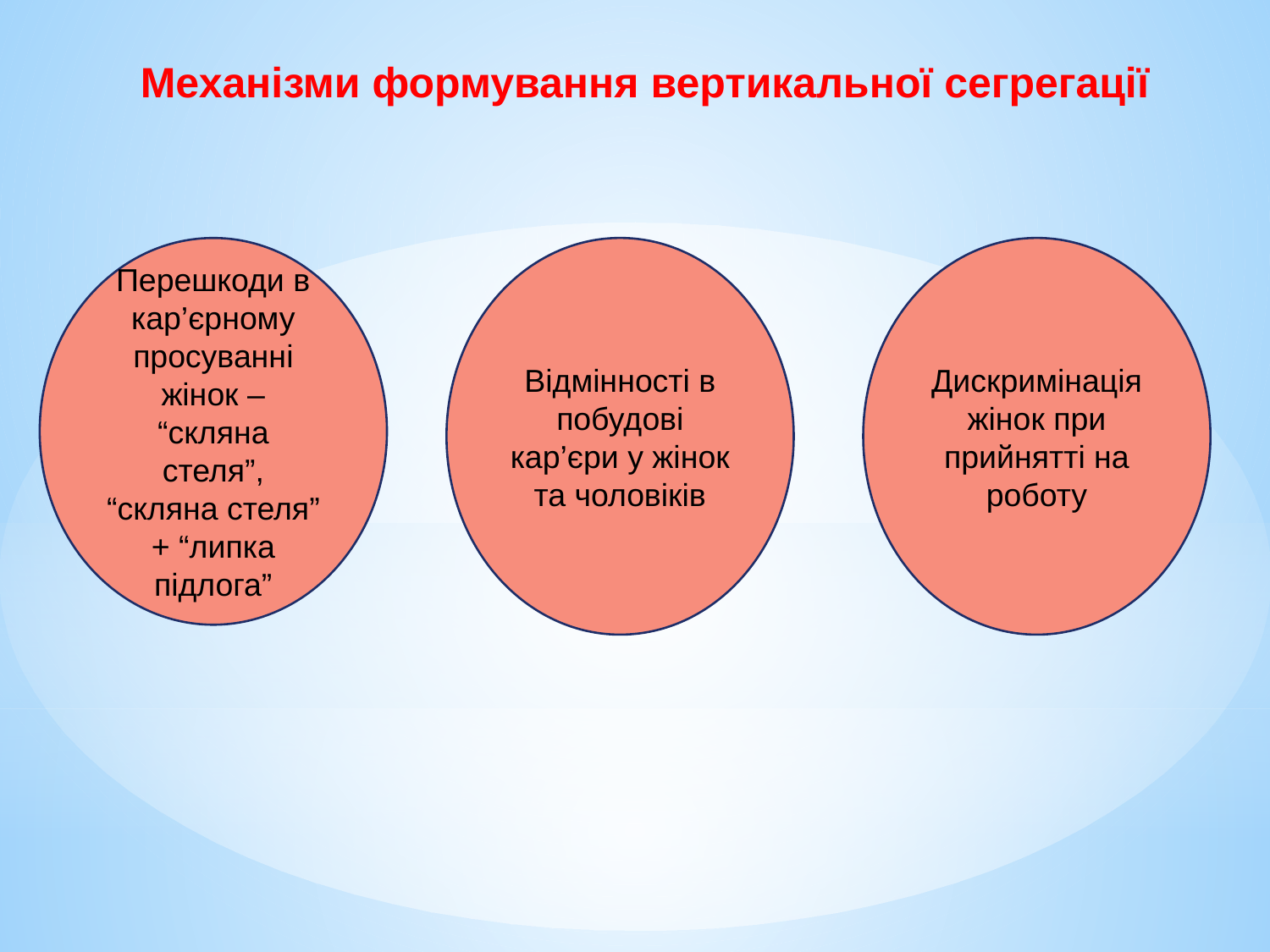

Механізми формування вертикальної сегрегації
Перешкоди в кар’єрному просуванні жінок – “скляна стеля”, “скляна стеля” + “липка підлога”
Відмінності в побудові кар’єри у жінок та чоловіків
Дискримінація жінок при прийнятті на роботу